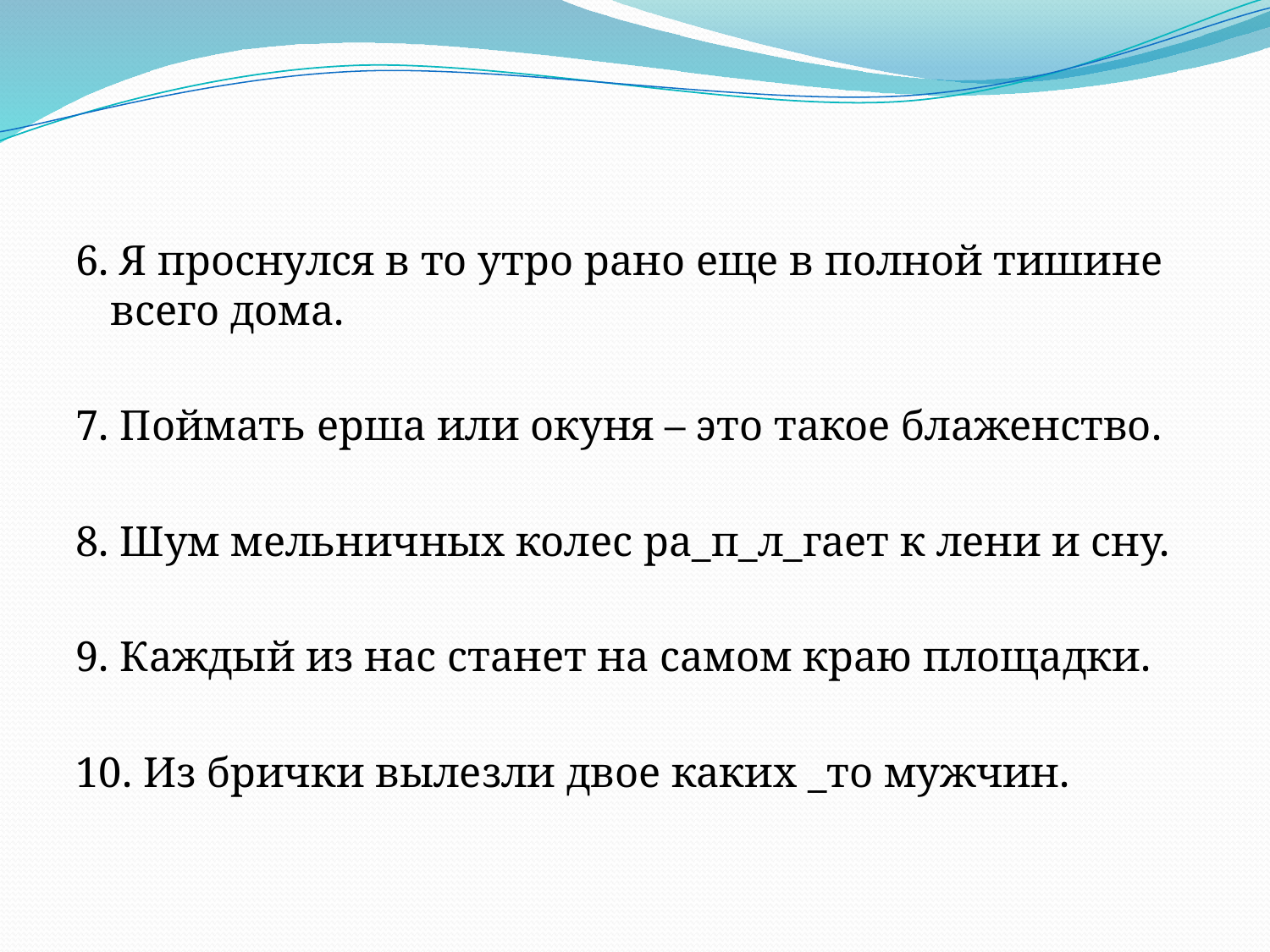

6. Я проснулся в то утро рано еще в полной тишине всего дома.

7. Поймать ерша или окуня – это такое блаженство.

8. Шум мельничных колес ра_п_л_гает к лени и сну.

9. Каждый из нас станет на самом краю площадки.

10. Из брички вылезли двое каких _то мужчин.